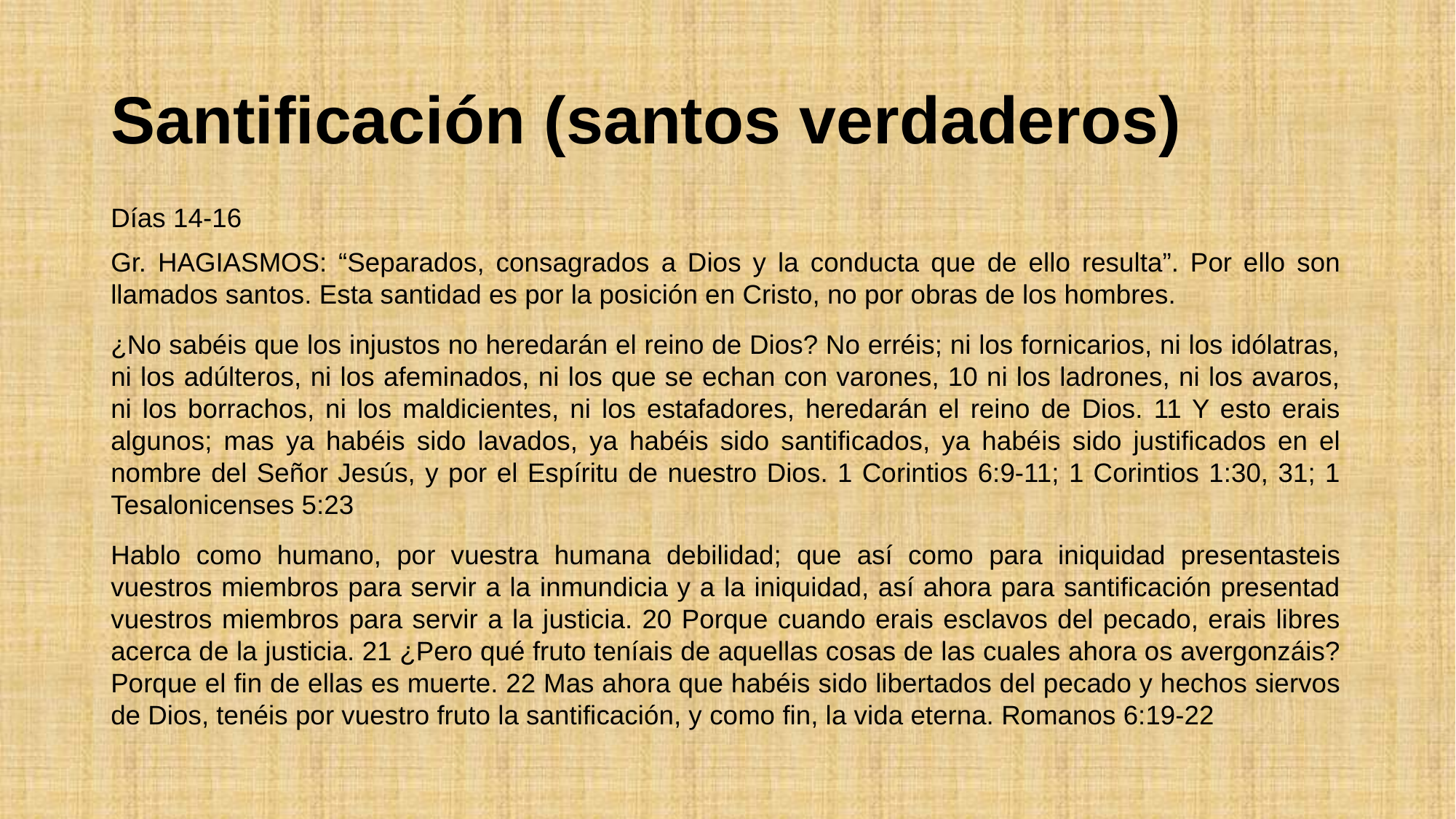

# Santificación (santos verdaderos)
Días 14-16

Gr. HAGIASMOS: “Separados, consagrados a Dios y la conducta que de ello resulta”. Por ello son llamados santos. Esta santidad es por la posición en Cristo, no por obras de los hombres.

¿No sabéis que los injustos no heredarán el reino de Dios? No erréis; ni los fornicarios, ni los idólatras, ni los adúlteros, ni los afeminados, ni los que se echan con varones, 10 ni los ladrones, ni los avaros, ni los borrachos, ni los maldicientes, ni los estafadores, heredarán el reino de Dios. 11 Y esto erais algunos; mas ya habéis sido lavados, ya habéis sido santificados, ya habéis sido justificados en el nombre del Señor Jesús, y por el Espíritu de nuestro Dios. 1 Corintios 6:9-11; 1 Corintios 1:30, 31; 1 Tesalonicenses 5:23

Hablo como humano, por vuestra humana debilidad; que así como para iniquidad presentasteis vuestros miembros para servir a la inmundicia y a la iniquidad, así ahora para santificación presentad vuestros miembros para servir a la justicia. 20 Porque cuando erais esclavos del pecado, erais libres acerca de la justicia. 21 ¿Pero qué fruto teníais de aquellas cosas de las cuales ahora os avergonzáis? Porque el fin de ellas es muerte. 22 Mas ahora que habéis sido libertados del pecado y hechos siervos de Dios, tenéis por vuestro fruto la santificación, y como fin, la vida eterna. Romanos 6:19-22